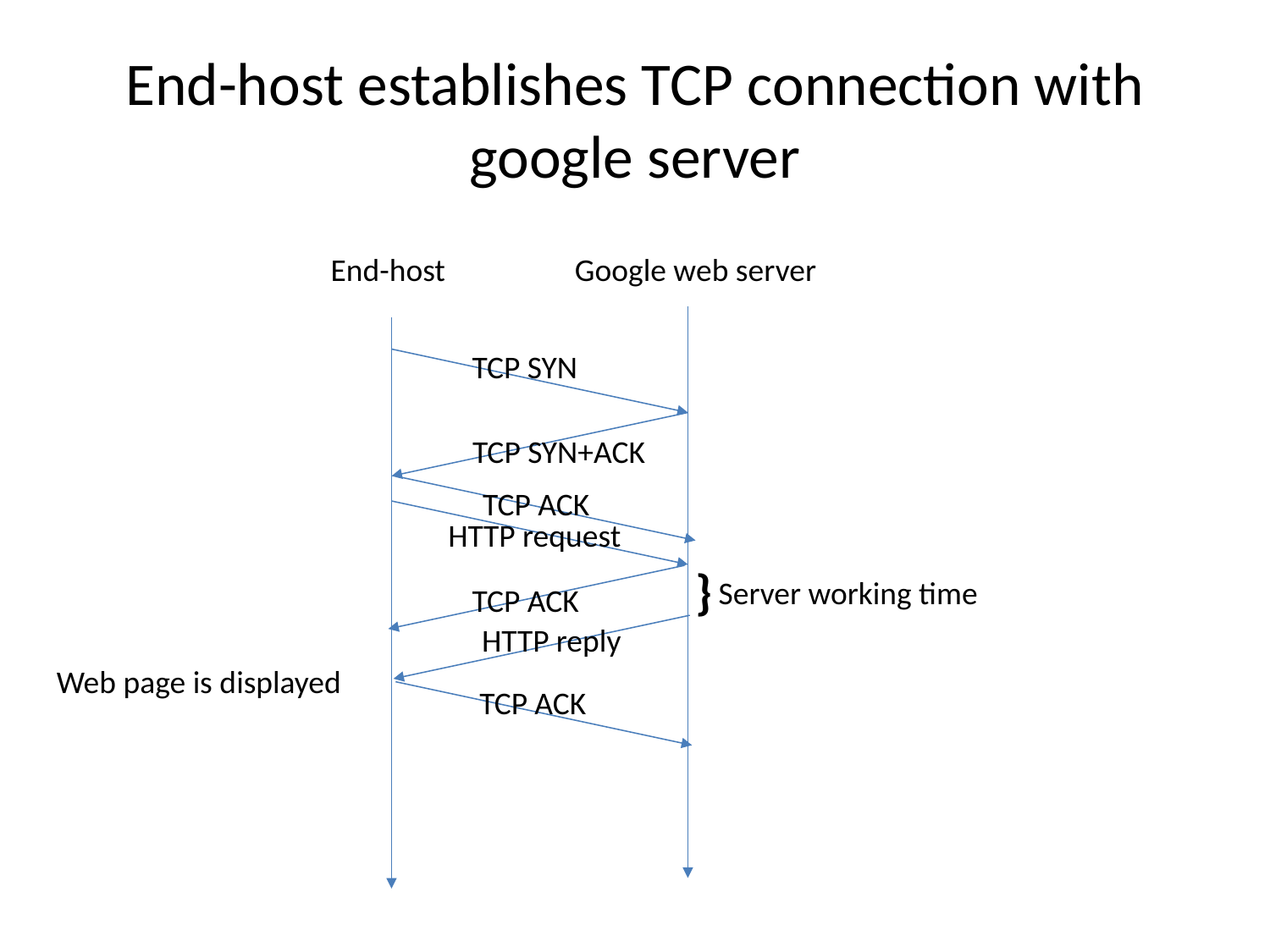

# End-host establishes TCP connection with google server
End-host
Google web server
TCP SYN
TCP SYN+ACK
TCP ACK
HTTP request
}
Server working time
TCP ACK
HTTP reply
Web page is displayed
TCP ACK